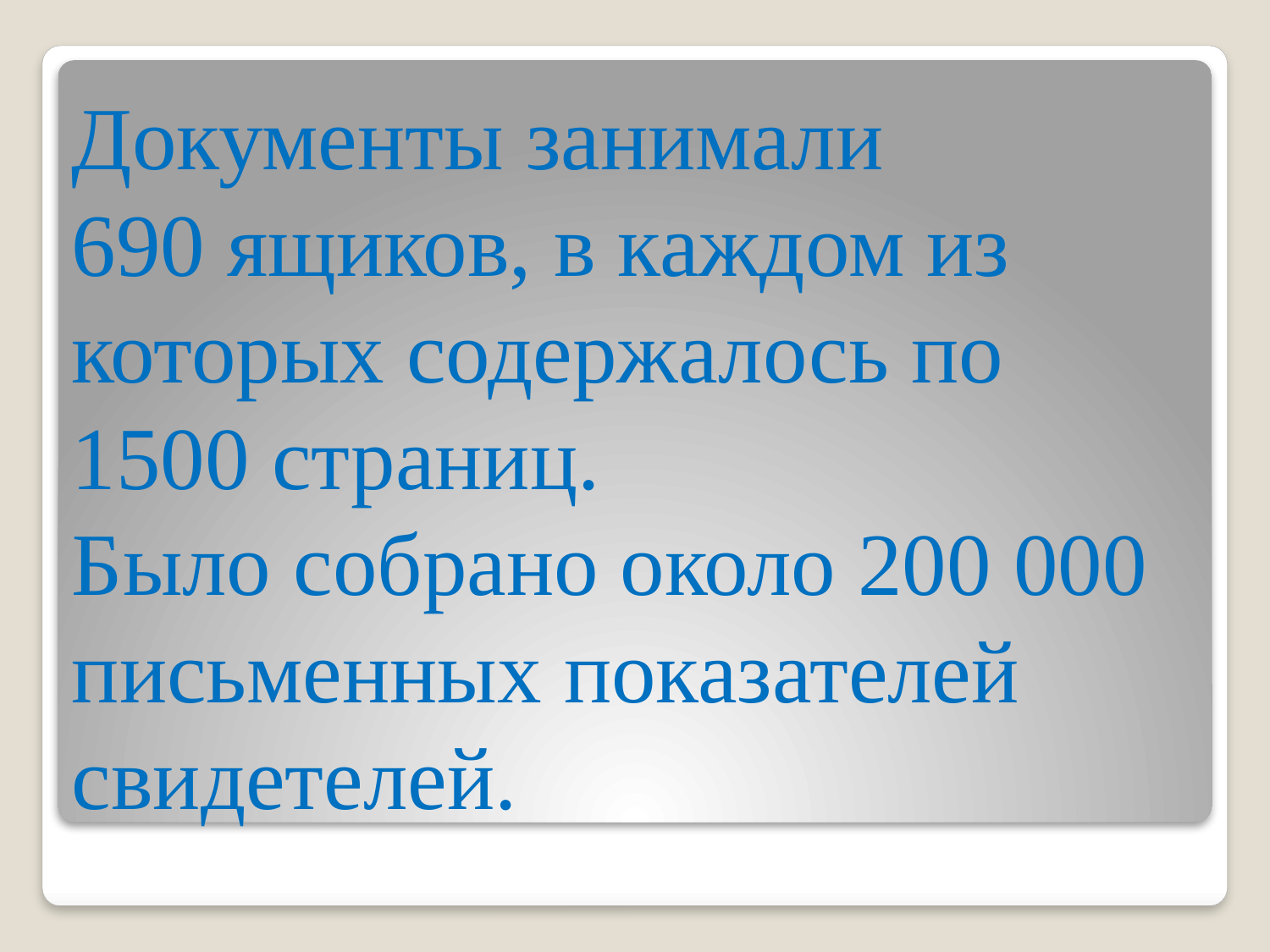

# Документы занимали 690 ящиков, в каждом из которых содержалось по 1500 страниц. Было собрано около 200 000 письменных показателей свидетелей.